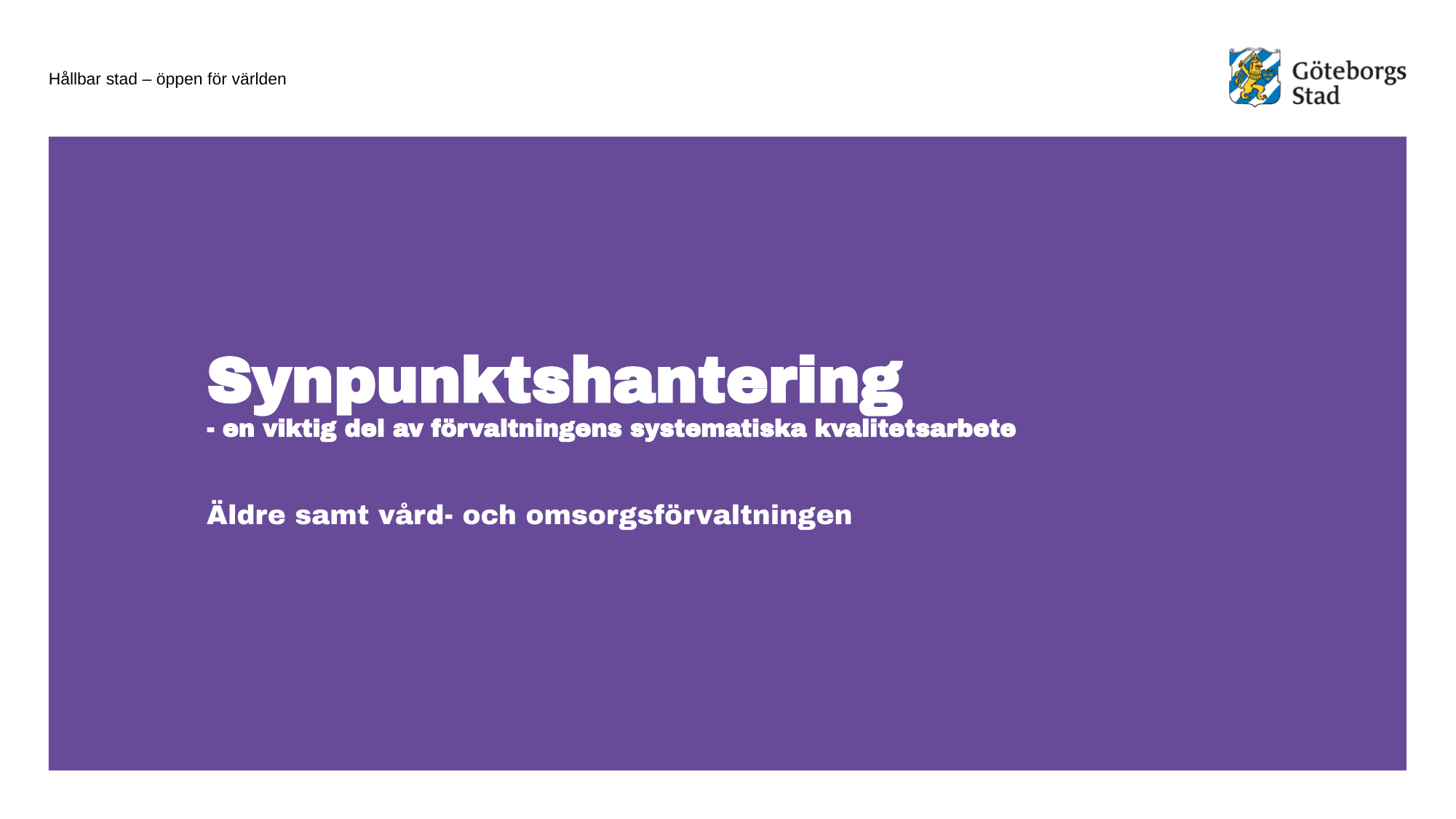

# Synpunktshantering - en viktig del av förvaltningens systematiska kvalitetsarbete
Äldre samt vård- och omsorgsförvaltningen